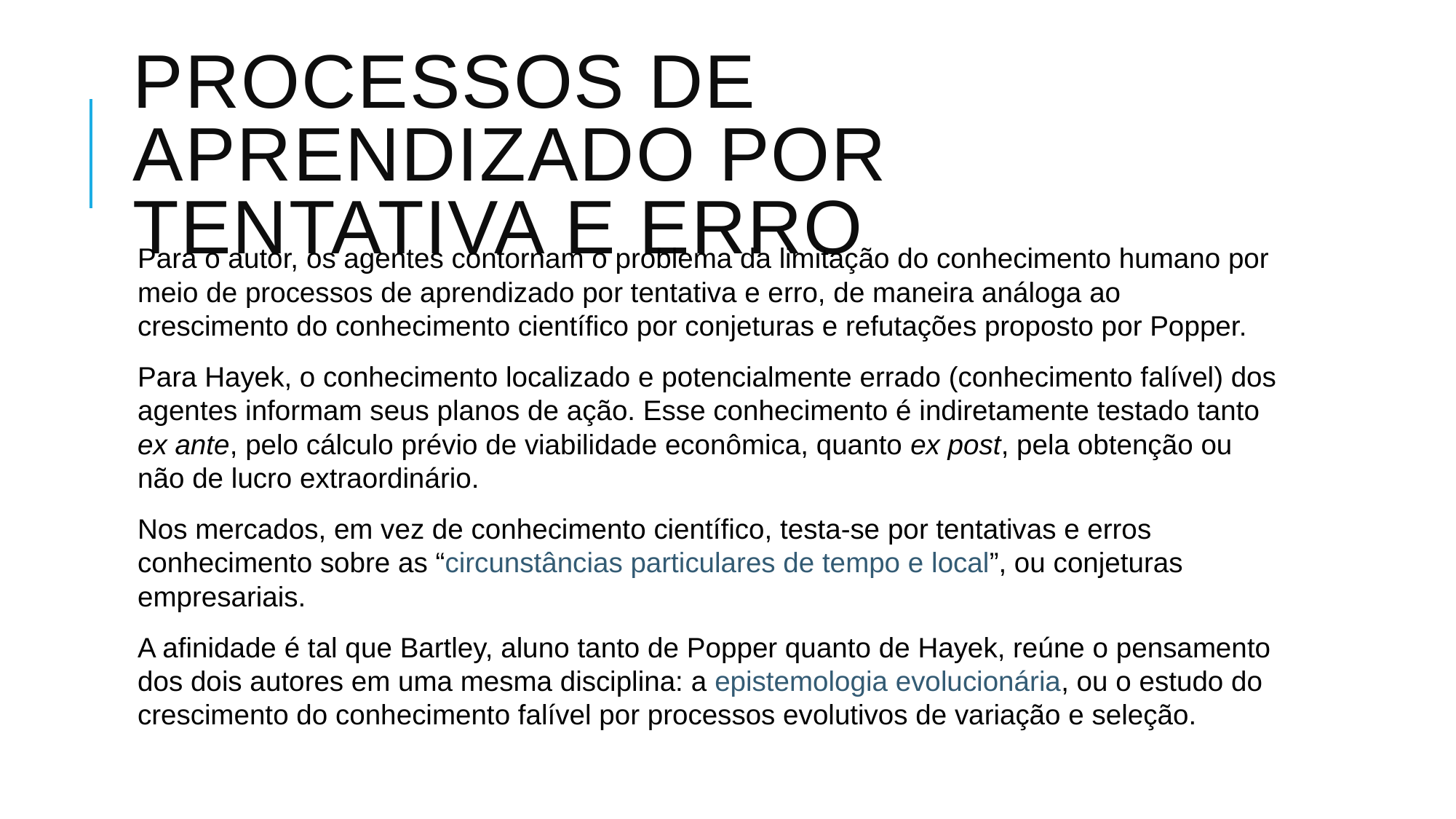

# processos de aprendizado por tentativa e erro
Para o autor, os agentes contornam o problema da limitação do conhecimento humano por meio de processos de aprendizado por tentativa e erro, de maneira análoga ao crescimento do conhecimento científico por conjeturas e refutações proposto por Popper.
Para Hayek, o conhecimento localizado e potencialmente errado (conhecimento falível) dos agentes informam seus planos de ação. Esse conhecimento é indiretamente testado tanto ex ante, pelo cálculo prévio de viabilidade econômica, quanto ex post, pela obtenção ou não de lucro extraordinário.
Nos mercados, em vez de conhecimento científico, testa-se por tentativas e erros conhecimento sobre as “circunstâncias particulares de tempo e local”, ou conjeturas empresariais.
A afinidade é tal que Bartley, aluno tanto de Popper quanto de Hayek, reúne o pensamento dos dois autores em uma mesma disciplina: a epistemologia evolucionária, ou o estudo do crescimento do conhecimento falível por processos evolutivos de variação e seleção.